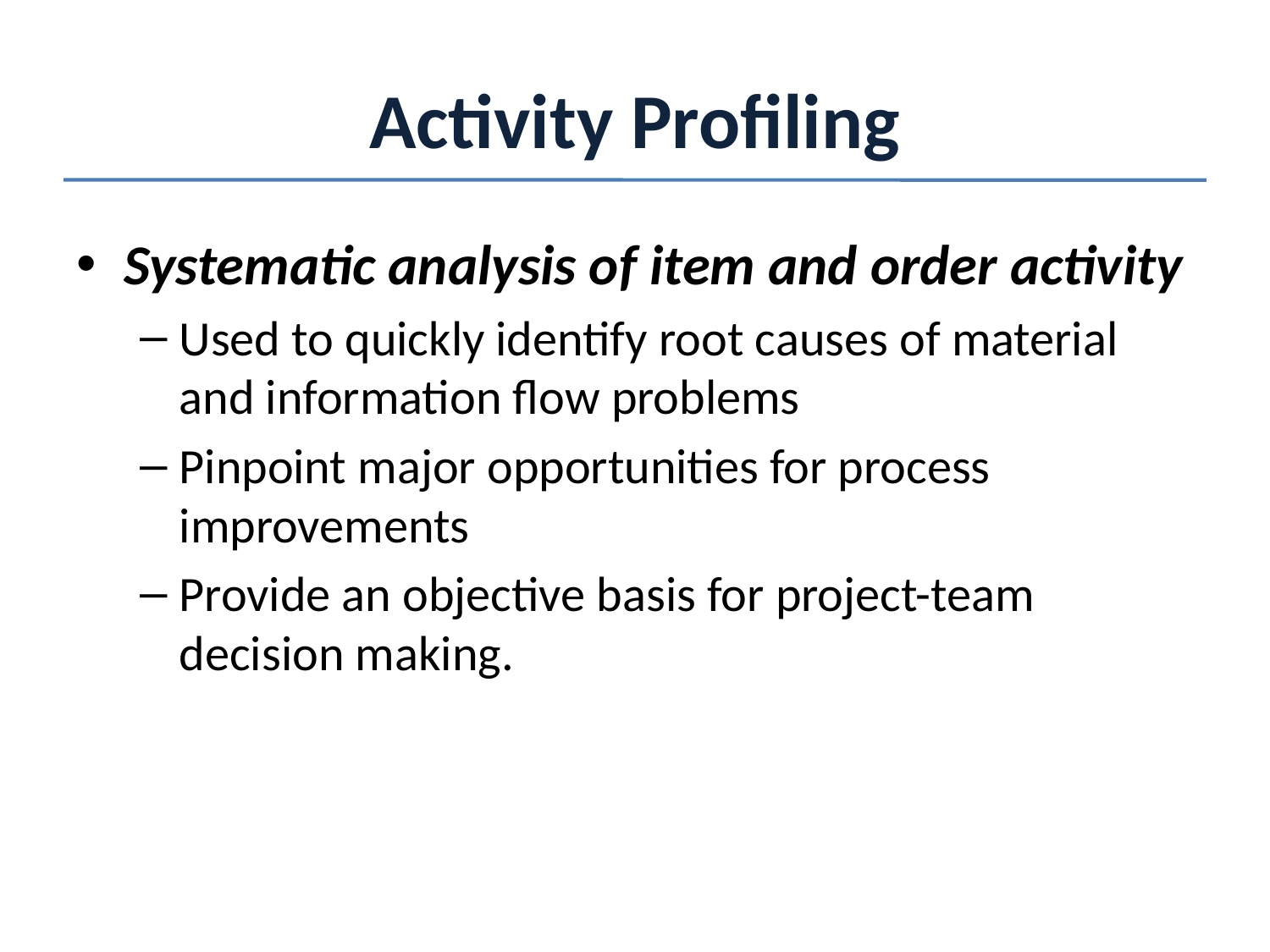

# Activity Profiling
Systematic analysis of item and order activity
Used to quickly identify root causes of material and information flow problems
Pinpoint major opportunities for process improvements
Provide an objective basis for project-team decision making.